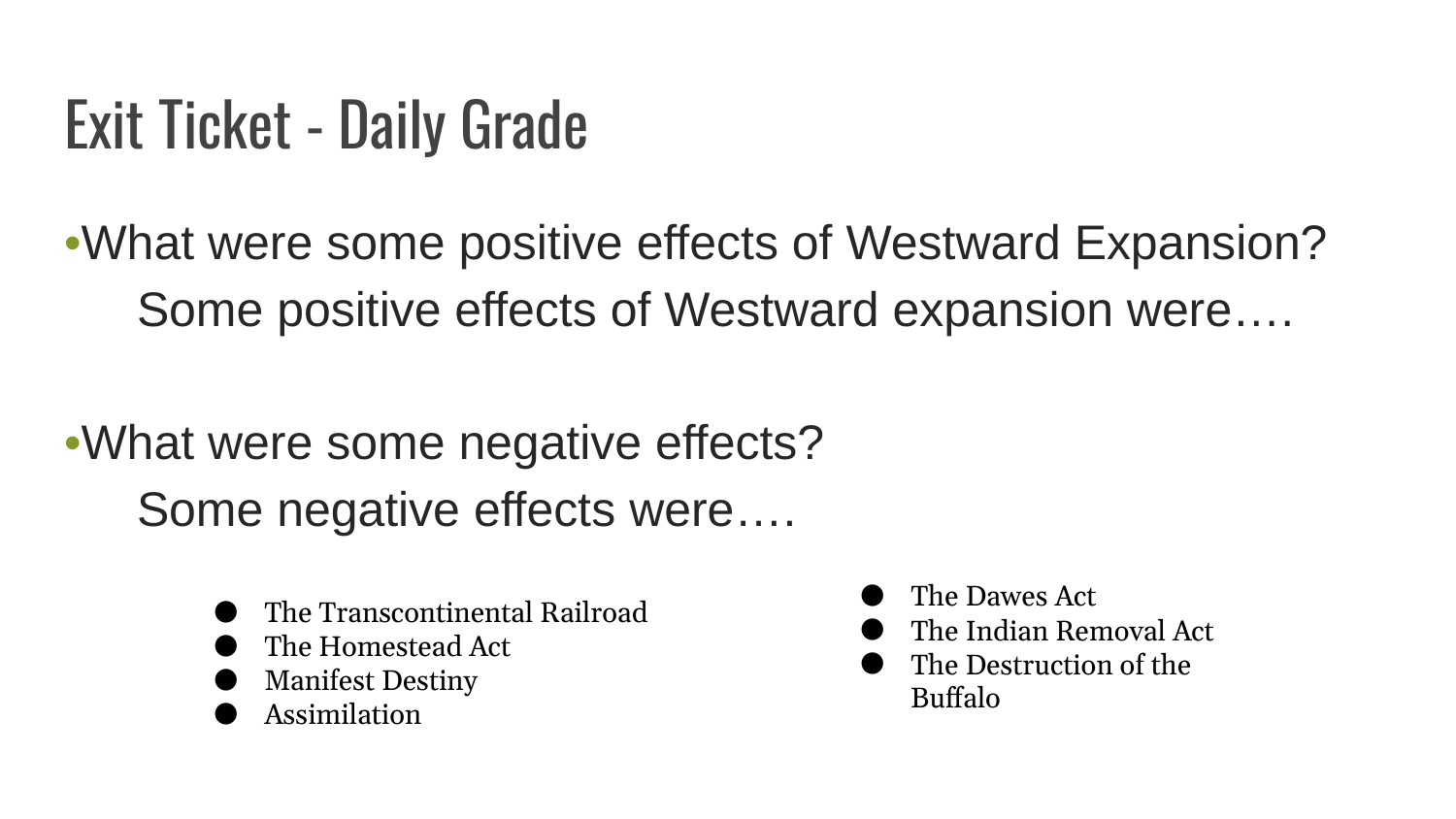

# Exit Ticket - Daily Grade
•What were some positive effects of Westward Expansion?
Some positive effects of Westward expansion were….

•What were some negative effects?
Some negative effects were….

The Dawes Act
The Indian Removal Act
The Destruction of the Buffalo

The Transcontinental Railroad
The Homestead Act
Manifest Destiny
Assimilation